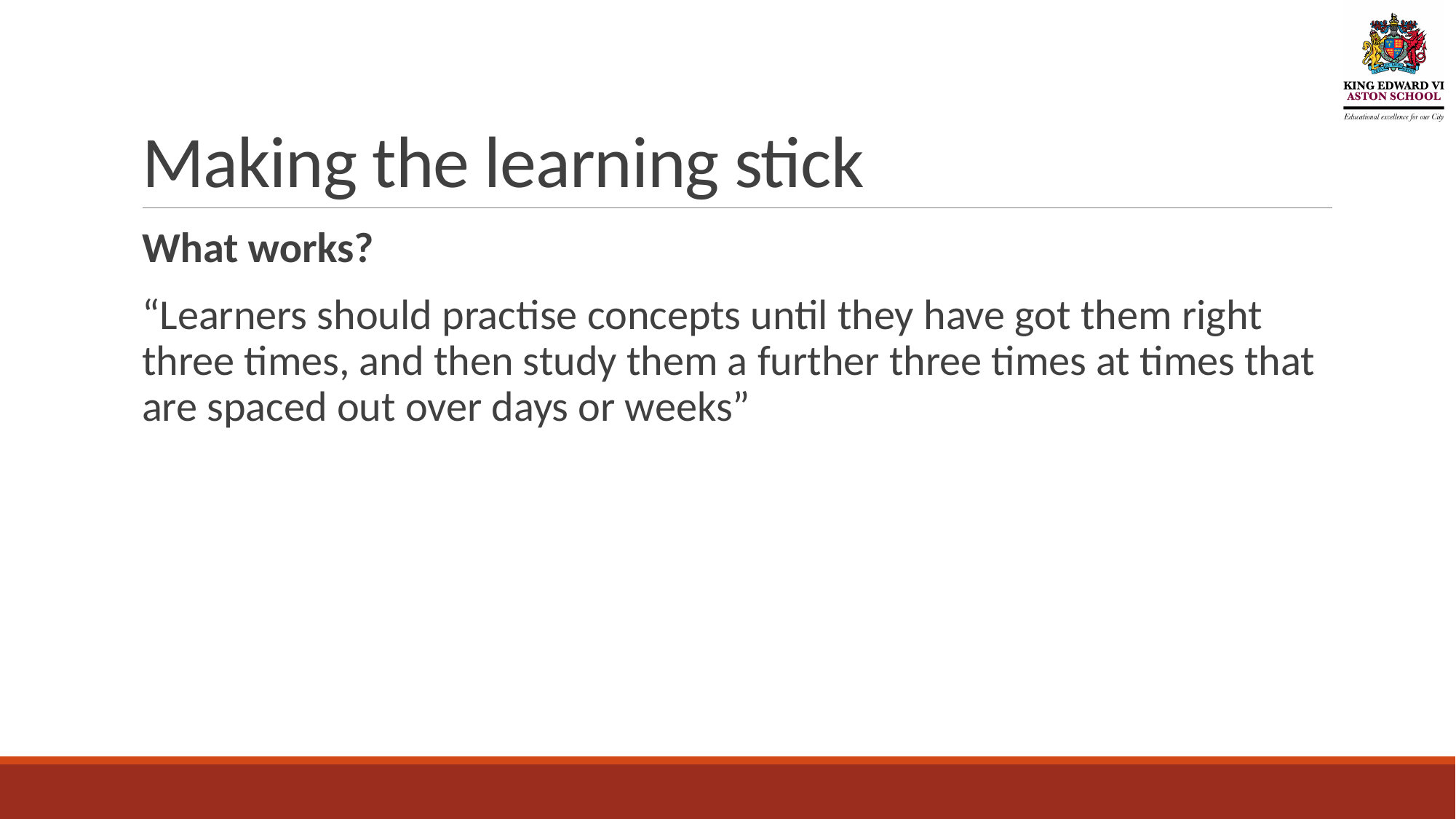

# Making the learning stick
What works?
“Learners should practise concepts until they have got them right three times, and then study them a further three times at times that are spaced out over days or weeks”